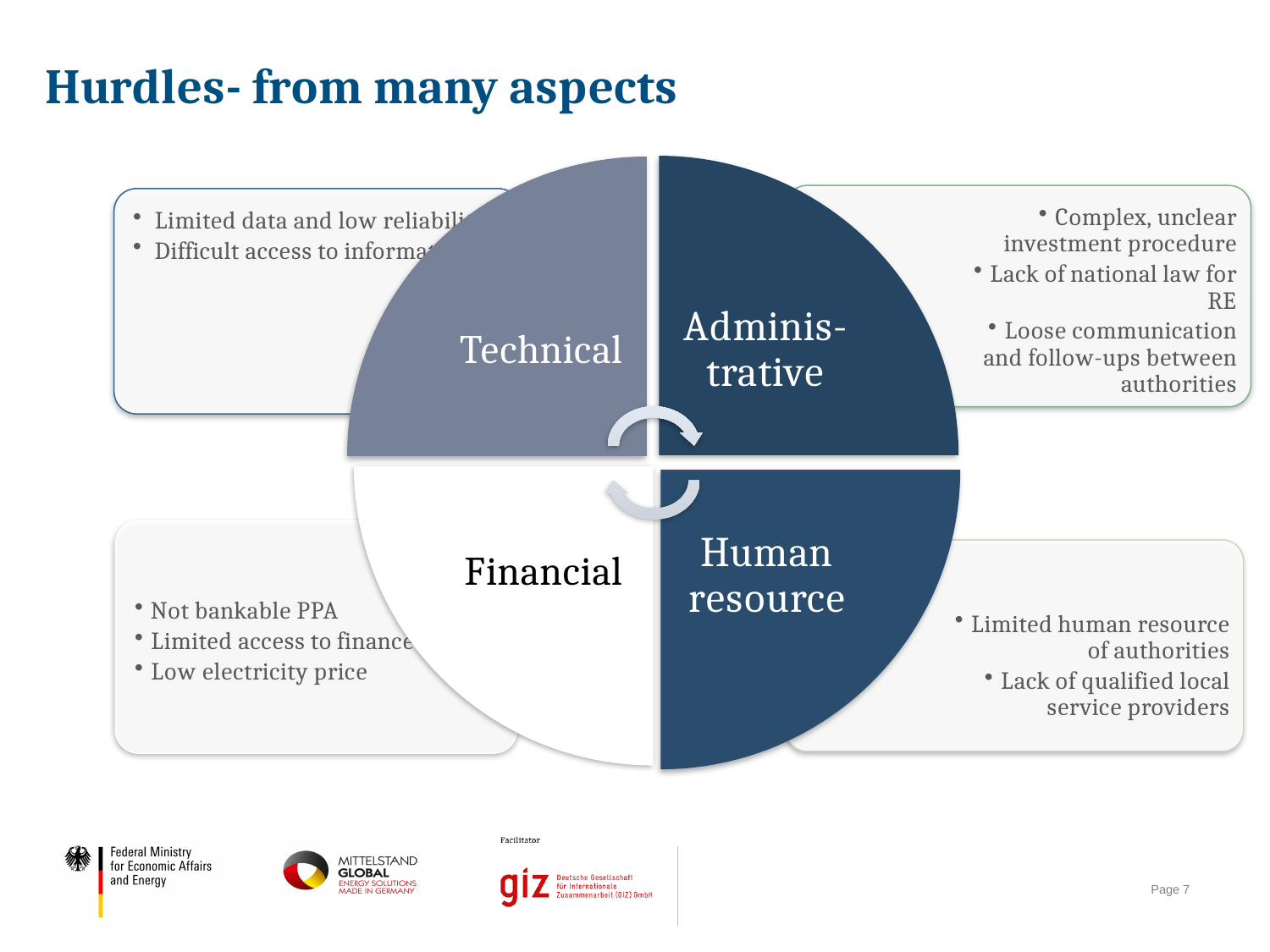

# Hurdles- from many aspects
Limited human resource of authorities
Lack of qualified local service providers
Not bankable PPA
Limited access to finance
Low electricity price
Complex, unclear investment procedure
Lack of national law for RE
Loose communication and follow-ups between authorities
 Limited data and low reliability
 Difficult access to information
Technical
Adminis-trative
Human resource
Financial

Page 7